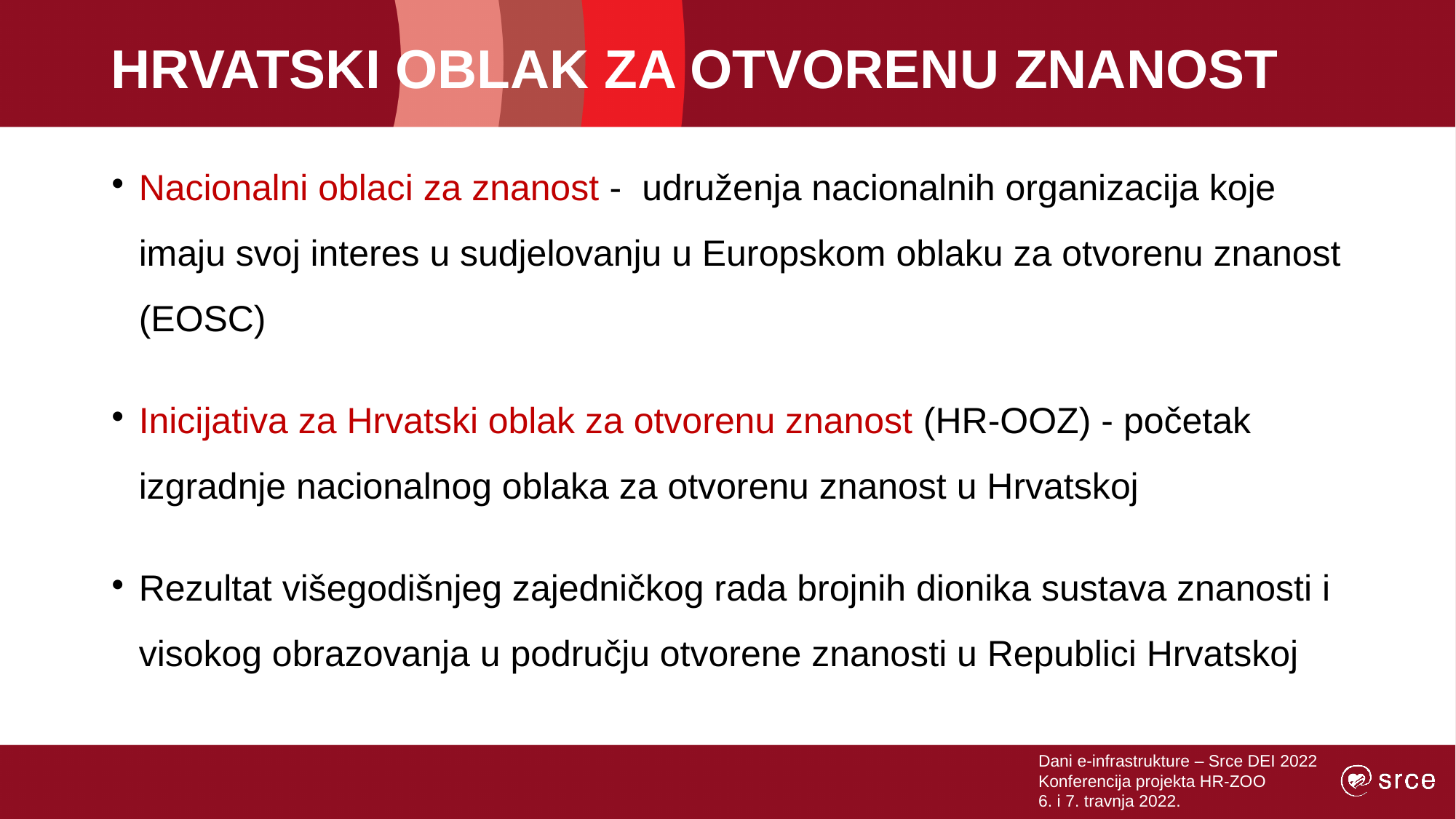

# HRVATSKI OBLAK ZA OTVORENU ZNANOST
Nacionalni oblaci za znanost -  udruženja nacionalnih organizacija koje imaju svoj interes u sudjelovanju u Europskom oblaku za otvorenu znanost (EOSC)
Inicijativa za Hrvatski oblak za otvorenu znanost (HR-OOZ) - početak izgradnje nacionalnog oblaka za otvorenu znanost u Hrvatskoj
Rezultat višegodišnjeg zajedničkog rada brojnih dionika sustava znanosti i visokog obrazovanja u području otvorene znanosti u Republici Hrvatskoj